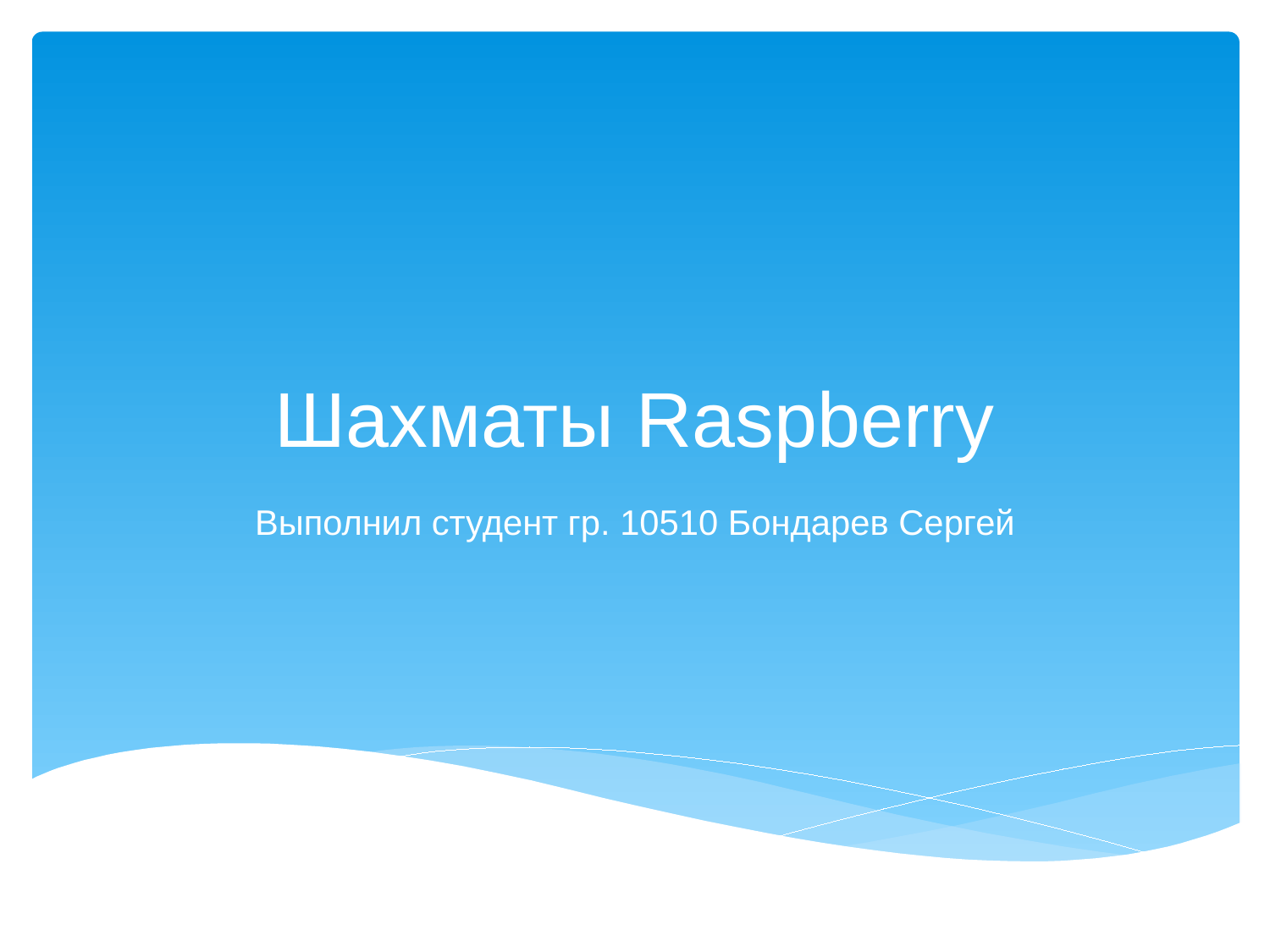

# Шахматы Raspberry
Выполнил студент гр. 10510 Бондарев Сергей